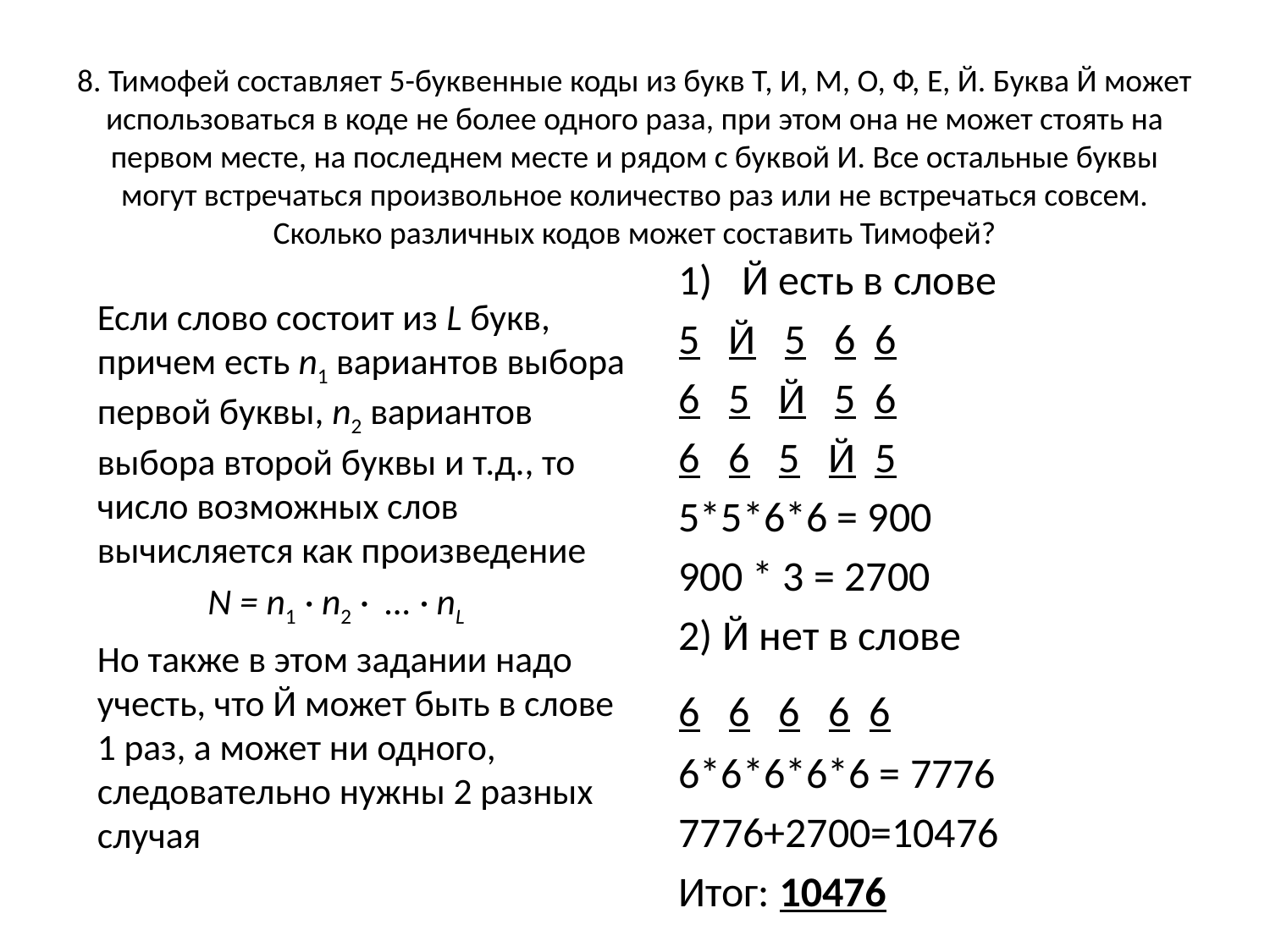

# 8. Тимофей составляет 5-буквенные коды из букв Т, И, М, О, Ф, Е, Й. Буква Й может использоваться в коде не более одного раза, при этом она не может стоять на первом месте, на последнем месте и рядом с буквой И. Все остальные буквы могут встречаться произвольное количество раз или не встречаться совсем. Сколько различных кодов может составить Тимофей?
Й есть в слове
5   Й   5   6  6
6   5   Й   5  6
6   6   5   Й  5
5*5*6*6 = 900
900 * 3 = 2700
2) Й нет в слове
6   6   6   6  6
6*6*6*6*6 = 7776
7776+2700=10476
Итог: 10476

Если слово состоит из L букв, причем есть n1 вариантов выбора первой буквы, n2 вариантов выбора второй буквы и т.д., то число возможных слов вычисляется как произведение
	N = n1 · n2 ·  … · nL
Но также в этом задании надо учесть, что Й может быть в слове 1 раз, а может ни одного, следовательно нужны 2 разных случая